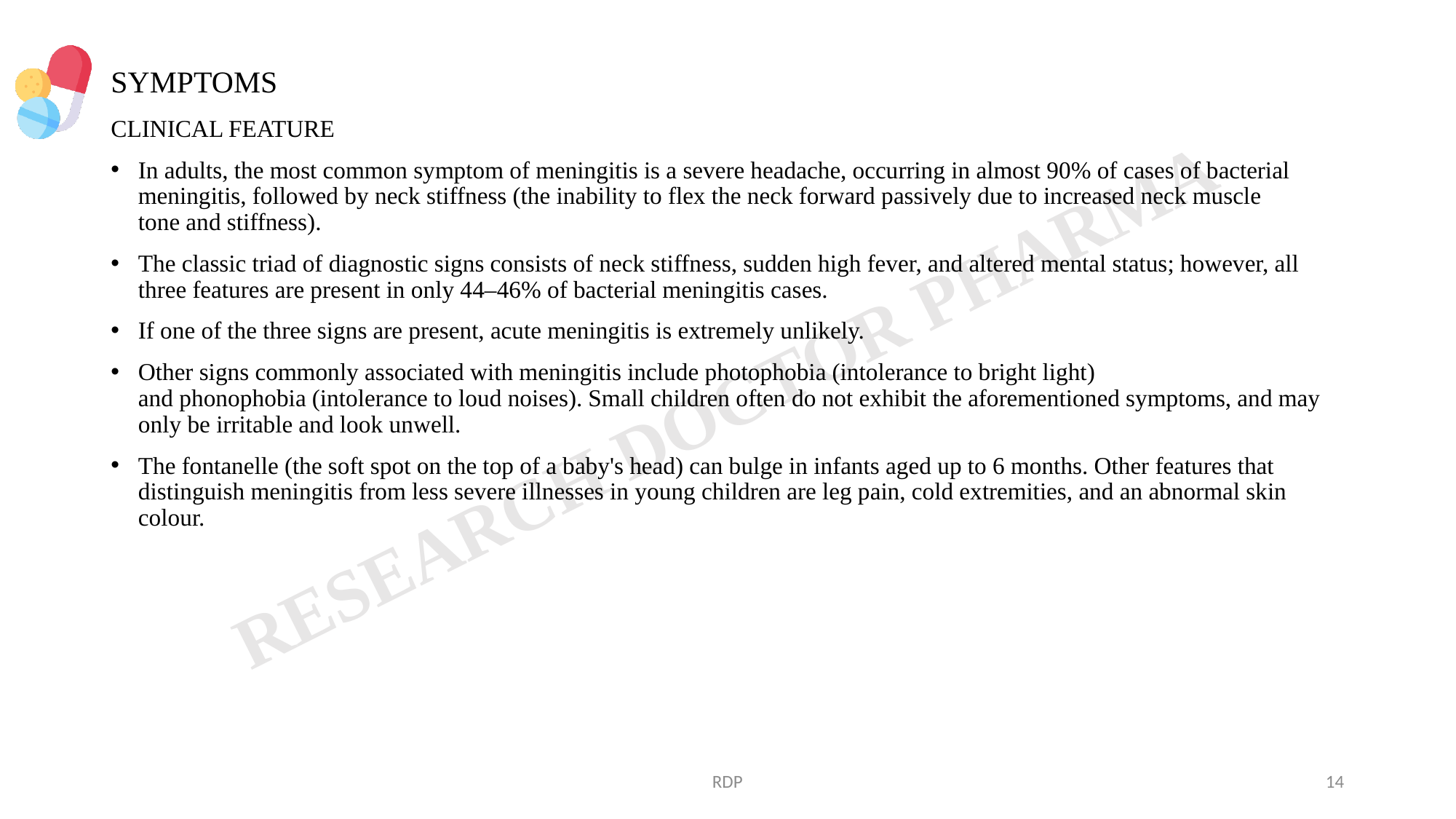

# SYMPTOMS
CLINICAL FEATURE
In adults, the most common symptom of meningitis is a severe headache, occurring in almost 90% of cases of bacterial meningitis, followed by neck stiffness (the inability to flex the neck forward passively due to increased neck muscle tone and stiffness).
The classic triad of diagnostic signs consists of neck stiffness, sudden high fever, and altered mental status; however, all three features are present in only 44–46% of bacterial meningitis cases.
If one of the three signs are present, acute meningitis is extremely unlikely.
Other signs commonly associated with meningitis include photophobia (intolerance to bright light) and phonophobia (intolerance to loud noises). Small children often do not exhibit the aforementioned symptoms, and may only be irritable and look unwell.
The fontanelle (the soft spot on the top of a baby's head) can bulge in infants aged up to 6 months. Other features that distinguish meningitis from less severe illnesses in young children are leg pain, cold extremities, and an abnormal skin colour.
RDP
14